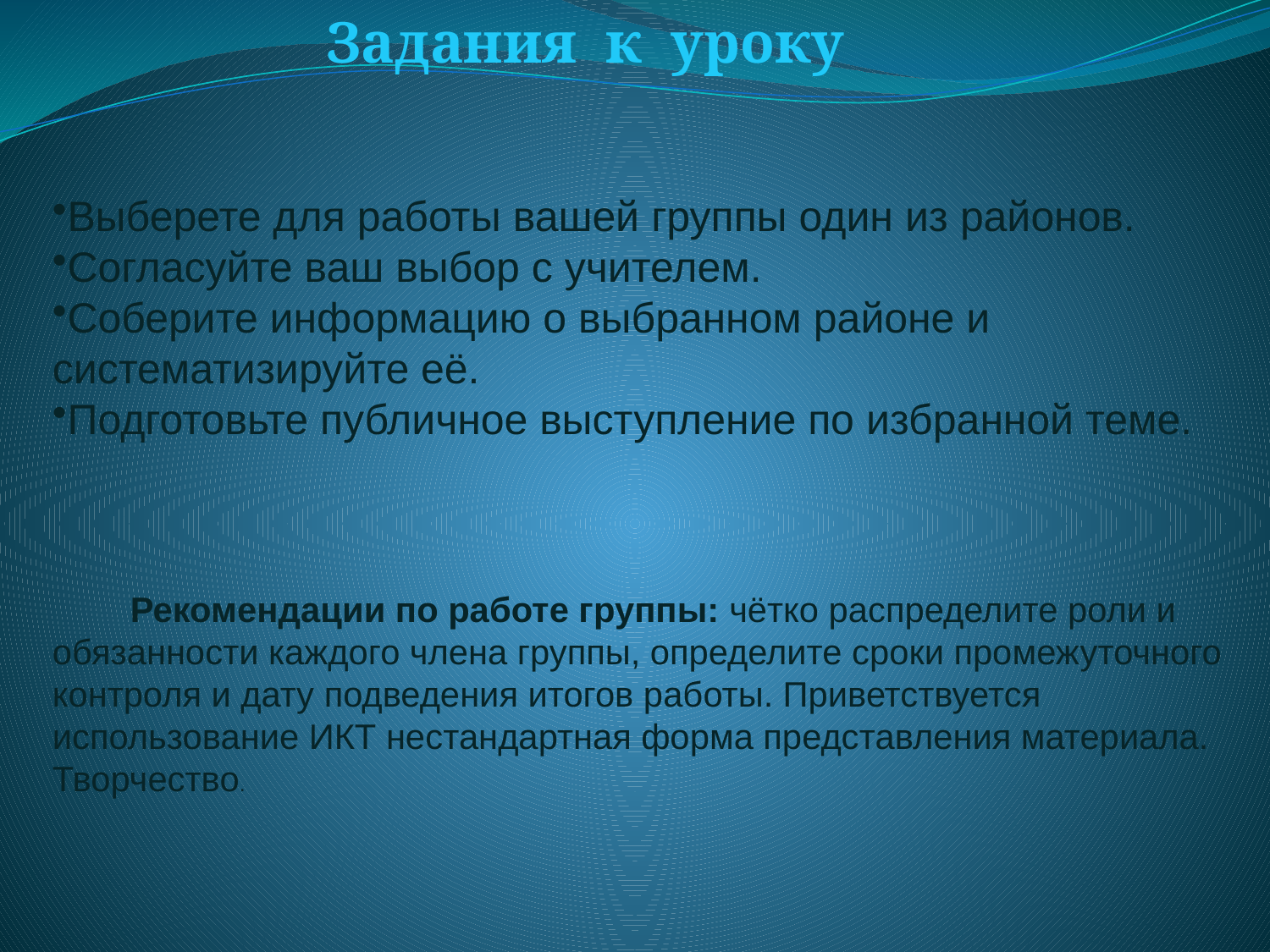

Задания  к  уроку

Выберете для работы вашей группы один из районов.
Согласуйте ваш выбор с учителем.
Соберите информацию о выбранном районе и систематизируйте её.
Подготовьте публичное выступление по избранной теме.

        Рекомендации по работе группы: чётко распределите роли и     обязанности каждого члена группы, определите сроки промежуточного контроля и дату подведения итогов работы. Приветствуется использование ИКТ нестандартная форма представления материала. Творчество.